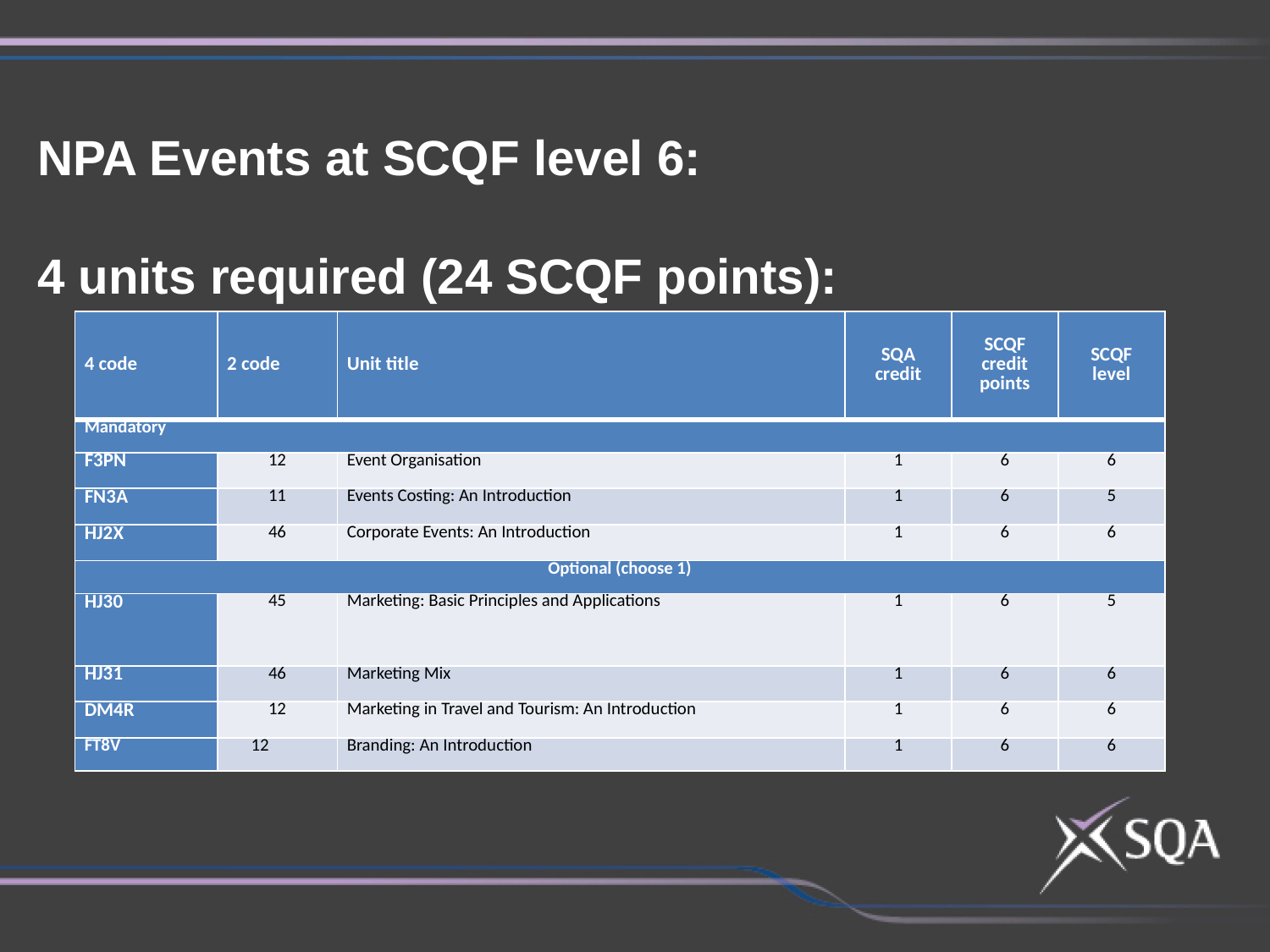

NPA Events at SCQF level 6:

4 units required (24 SCQF points):

| 4 code | 2 code | Unit title | SQA credit | SCQF credit points | SCQF level |
| --- | --- | --- | --- | --- | --- |
| Mandatory |  |  |  |  |  |
| F3PN | 12 | Event Organisation | 1 | 6 | 6 |
| FN3A | 11 | Events Costing: An Introduction | 1 | 6 | 5 |
| HJ2X | 46 | Corporate Events: An Introduction | 1 | 6 | 6 |
| Optional (choose 1) |  |  |  |  |  |
| HJ30 | 45 | Marketing: Basic Principles and Applications | 1 | 6 | 5 |
| HJ31 | 46 | Marketing Mix | 1 | 6 | 6 |
| DM4R | 12 | Marketing in Travel and Tourism: An Introduction | 1 | 6 | 6 |
| FT8V | 12 | Branding: An Introduction | 1 | 6 | 6 |